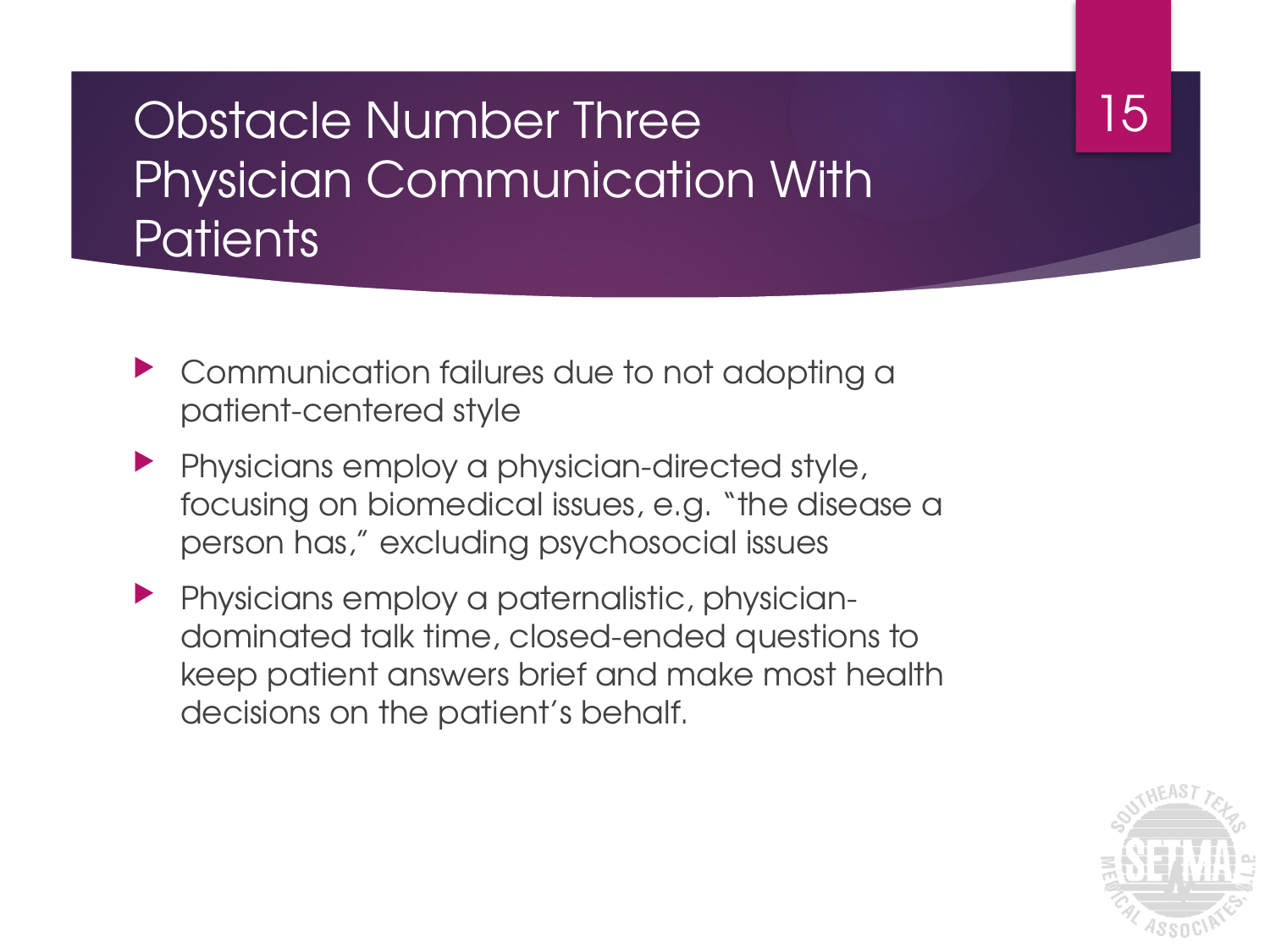

15
# Obstacle Number Three Physician Communication With Patients
Communication failures due to not adopting a patient-centered style
Physicians employ a physician-directed style, focusing on biomedical issues, e.g. “the disease a person has,” excluding psychosocial issues
Physicians employ a paternalistic, physician-dominated talk time, closed-ended questions to keep patient answers brief and make most health decisions on the patient’s behalf.